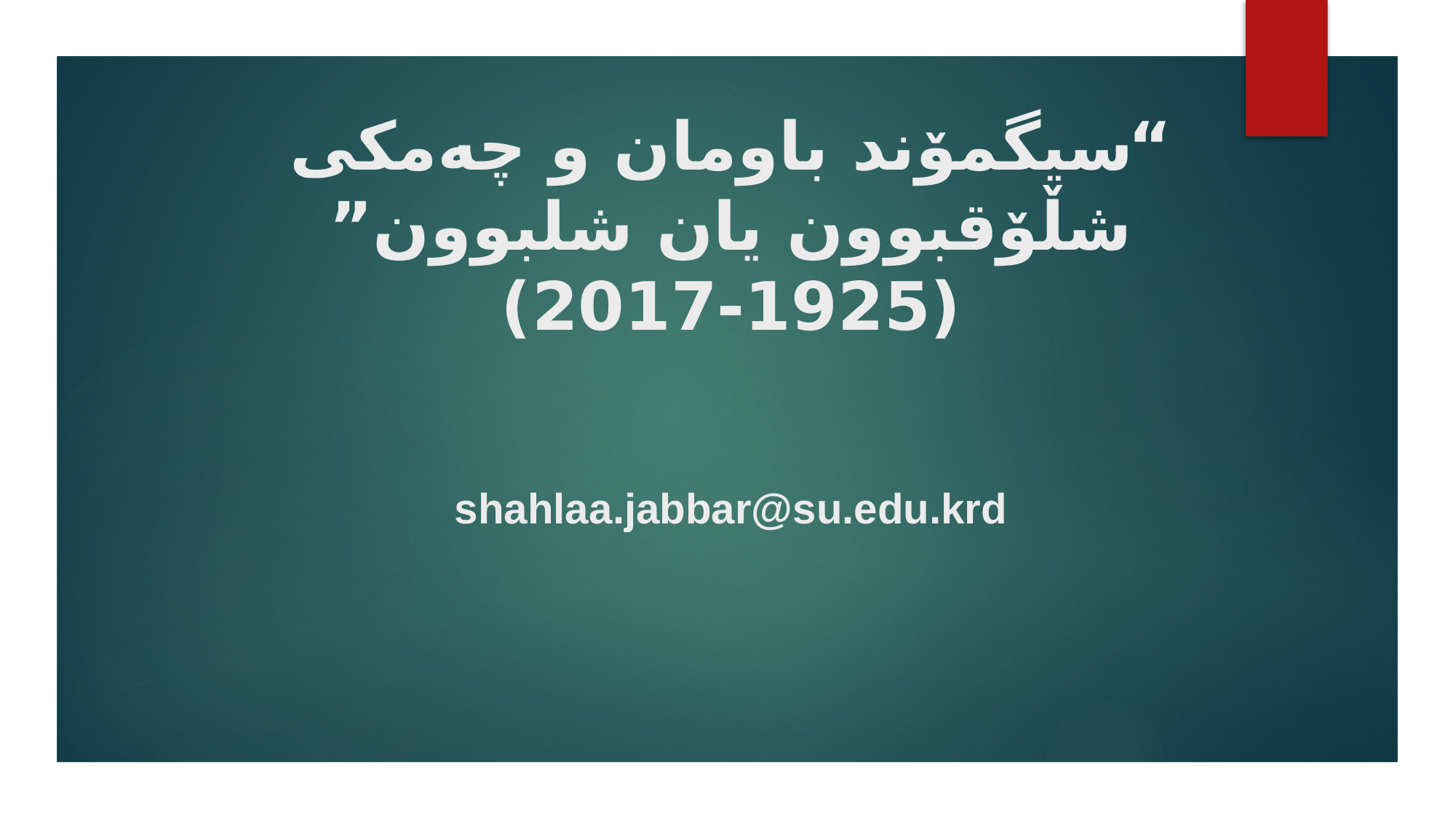

# “سیگمۆند باومان و چەمکی شڵۆقبوون یان شلبوون” (1925-2017) shahlaa.jabbar@su.edu.krd